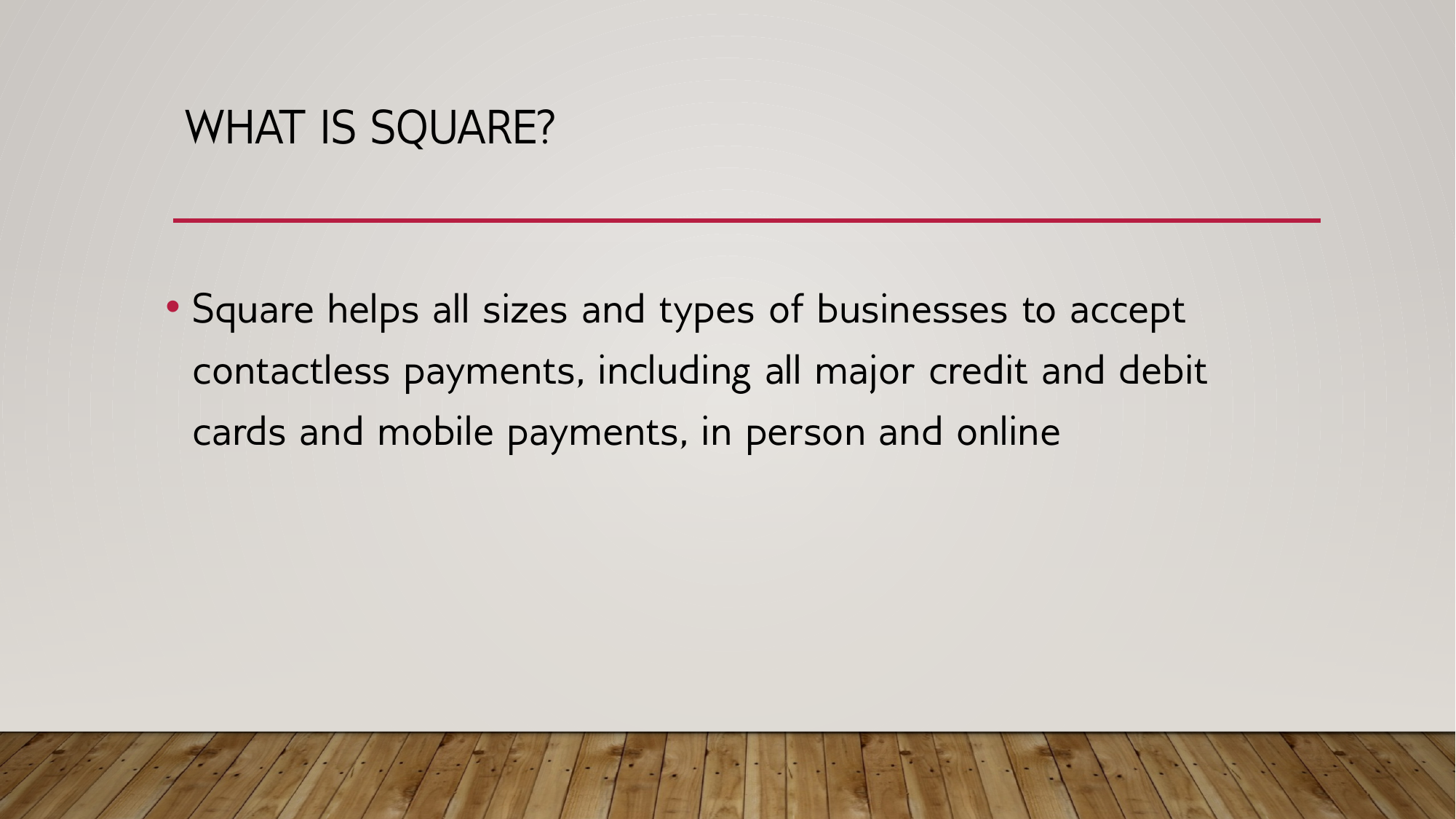

# What is Square?
Square helps all sizes and types of businesses to accept contactless payments, including all major credit and debit cards and mobile payments, in person and online